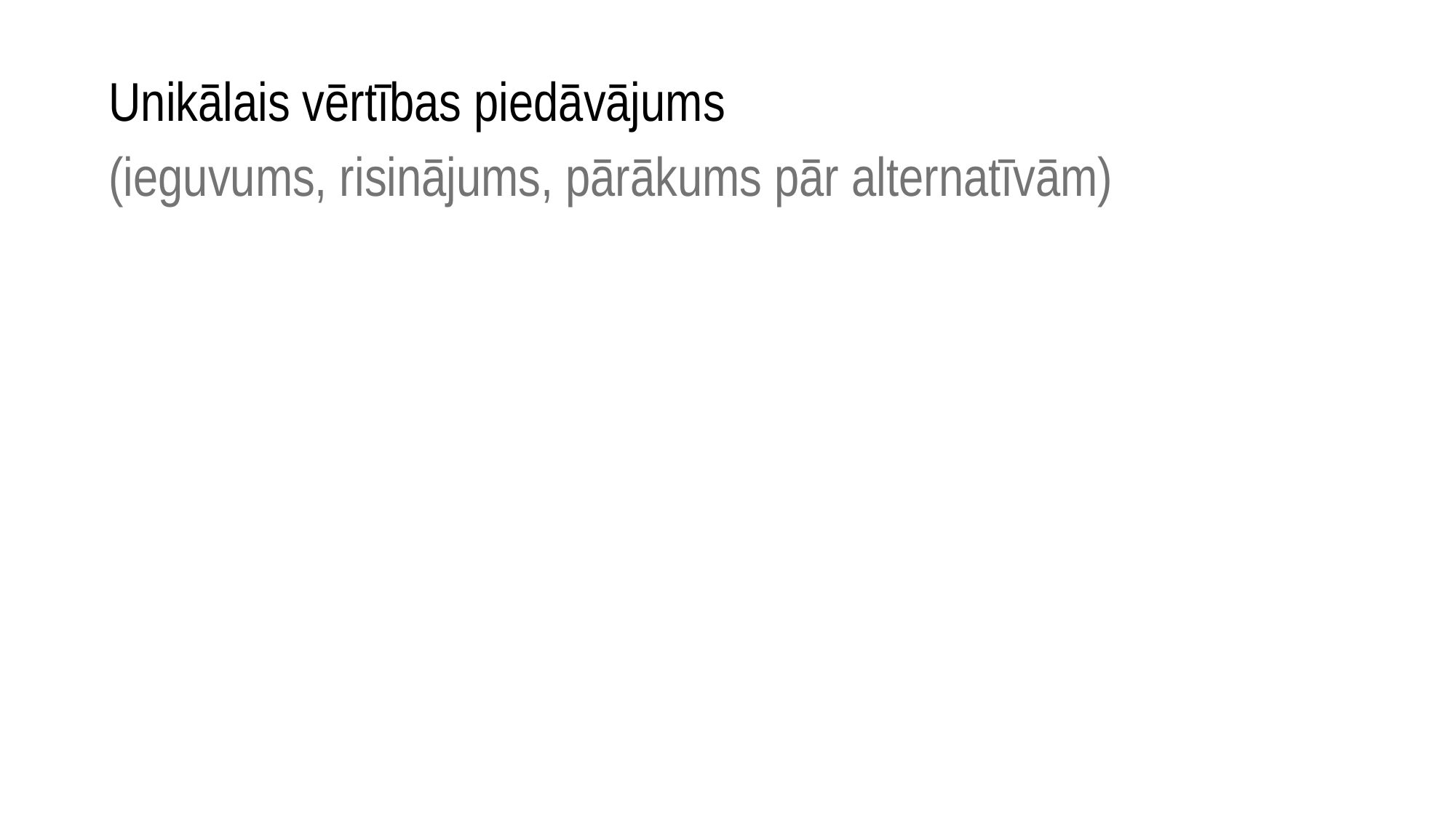

Unikālais vērtības piedāvājums
(ieguvums, risinājums, pārākums pār alternatīvām)